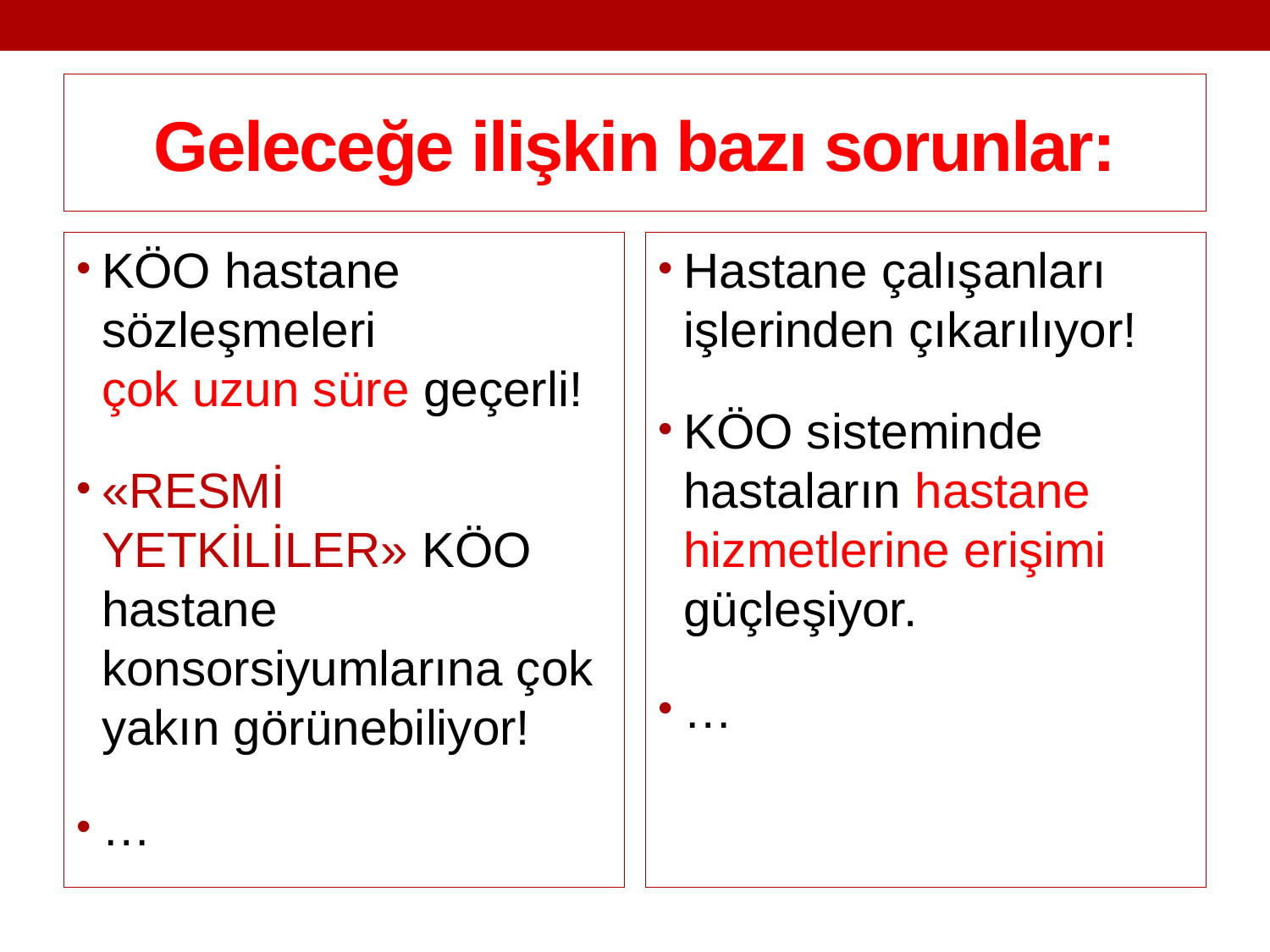

# Geleceğe ilişkin bazı sorunlar:
KÖO hastane sözleşmeleri
çok uzun süre geçerli!
«RESMİ  YETKİLİLER» KÖO hastane konsorsiyumlarına çok yakın görünebiliyor!
…
Hastane çalışanları işlerinden çıkarılıyor!
KÖO sisteminde hastaların hastane hizmetlerine erişimi güçleşiyor.
…